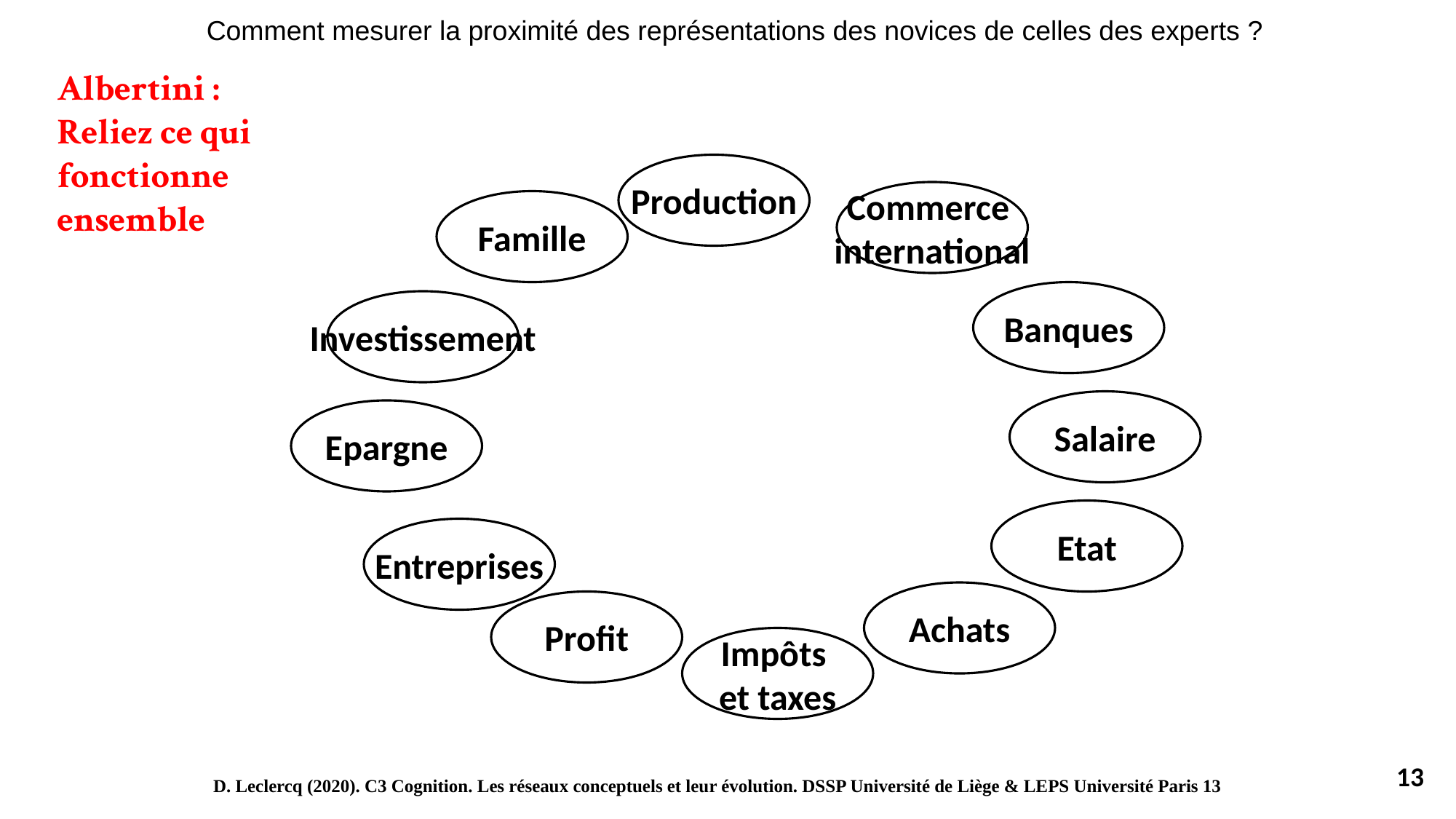

Comment mesurer la proximité des représentations des novices de celles des experts ?
Albertini :
Reliez ce qui
fonctionne
ensemble
Production
Commerce
international
Famille
Banques
Investissement
Salaire
Epargne
Etat
Entreprises
Achats
Profit
Impôts
et taxes
13
D. Leclercq (2020). C3 Cognition. Les réseaux conceptuels et leur évolution. DSSP Université de Liège & LEPS Université Paris 13